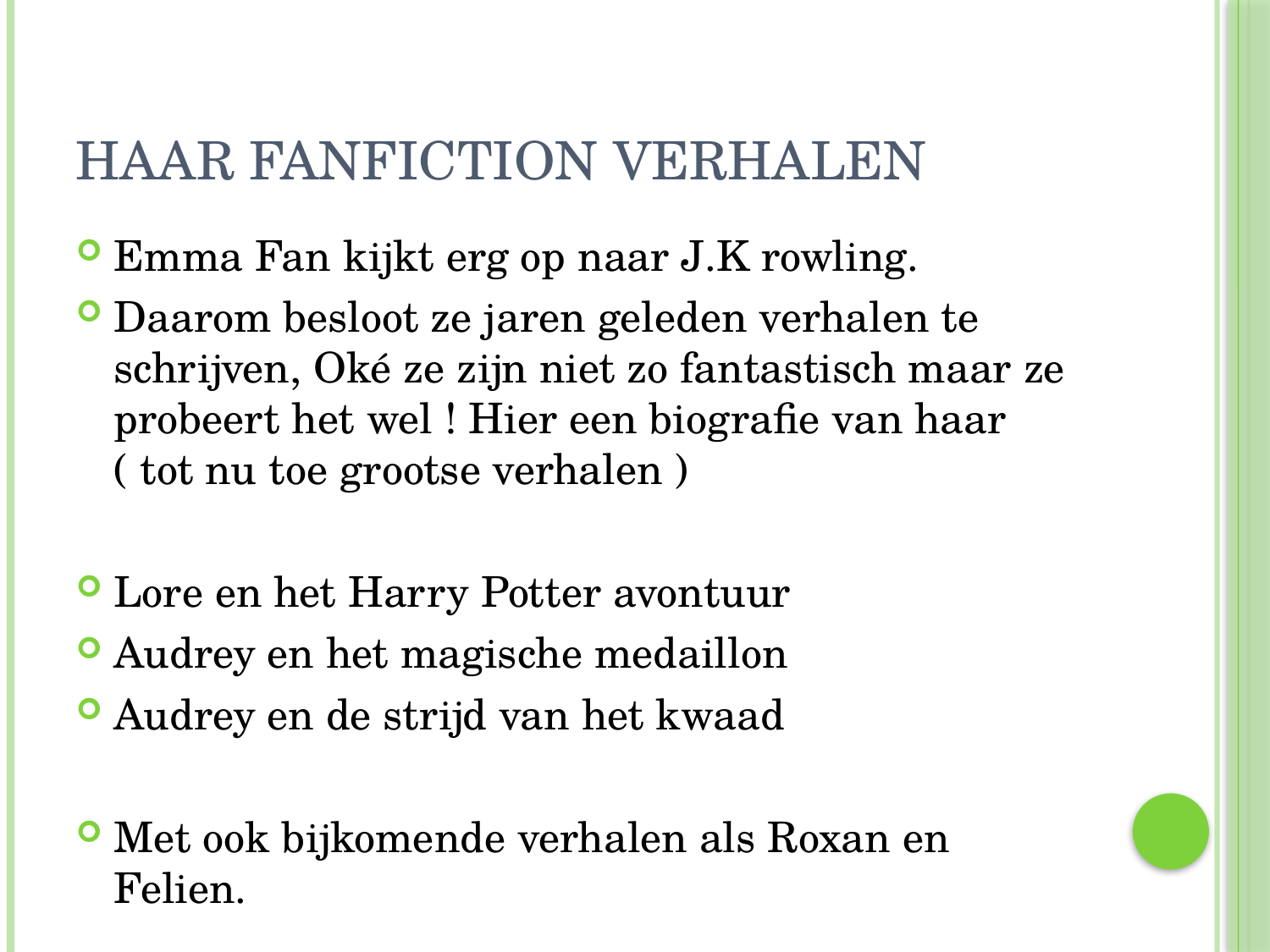

# Haar Fanfiction verhalen
Emma Fan kijkt erg op naar J.K rowling.
Daarom besloot ze jaren geleden verhalen te schrijven, Oké ze zijn niet zo fantastisch maar ze probeert het wel ! Hier een biografie van haar ( tot nu toe grootse verhalen )

Lore en het Harry Potter avontuur
Audrey en het magische medaillon
Audrey en de strijd van het kwaad

Met ook bijkomende verhalen als Roxan en Felien.